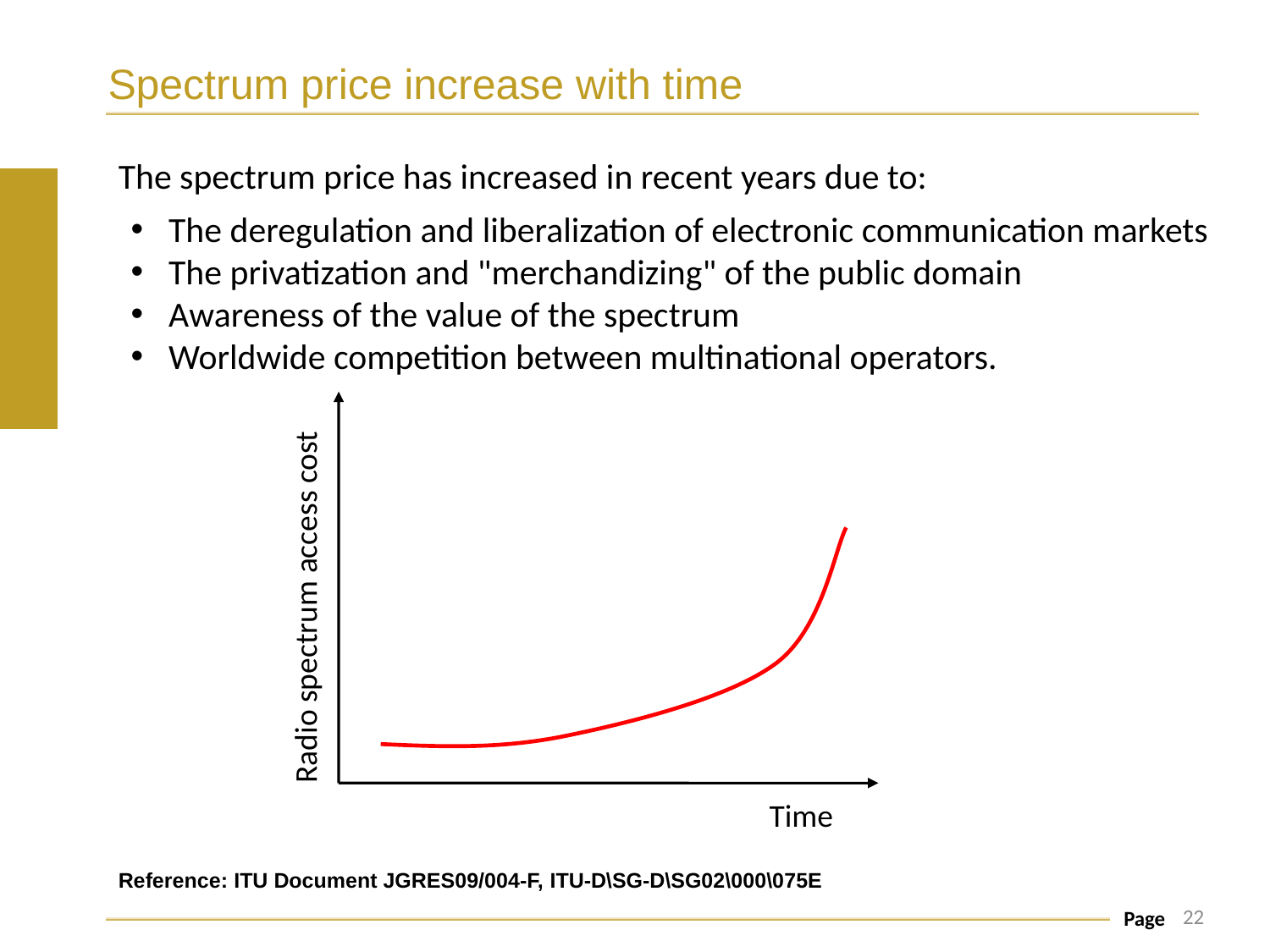

# Spectrum price increase with time
The spectrum price has increased in recent years due to:
The deregulation and liberalization of electronic communication markets
The privatization and "merchandizing" of the public domain
Awareness of the value of the spectrum
Worldwide competition between multinational operators.

Radio spectrum access cost

Time
Reference: ITU Document JGRES09/004-F, ITU-D\SG-D\SG02\000\075E
22